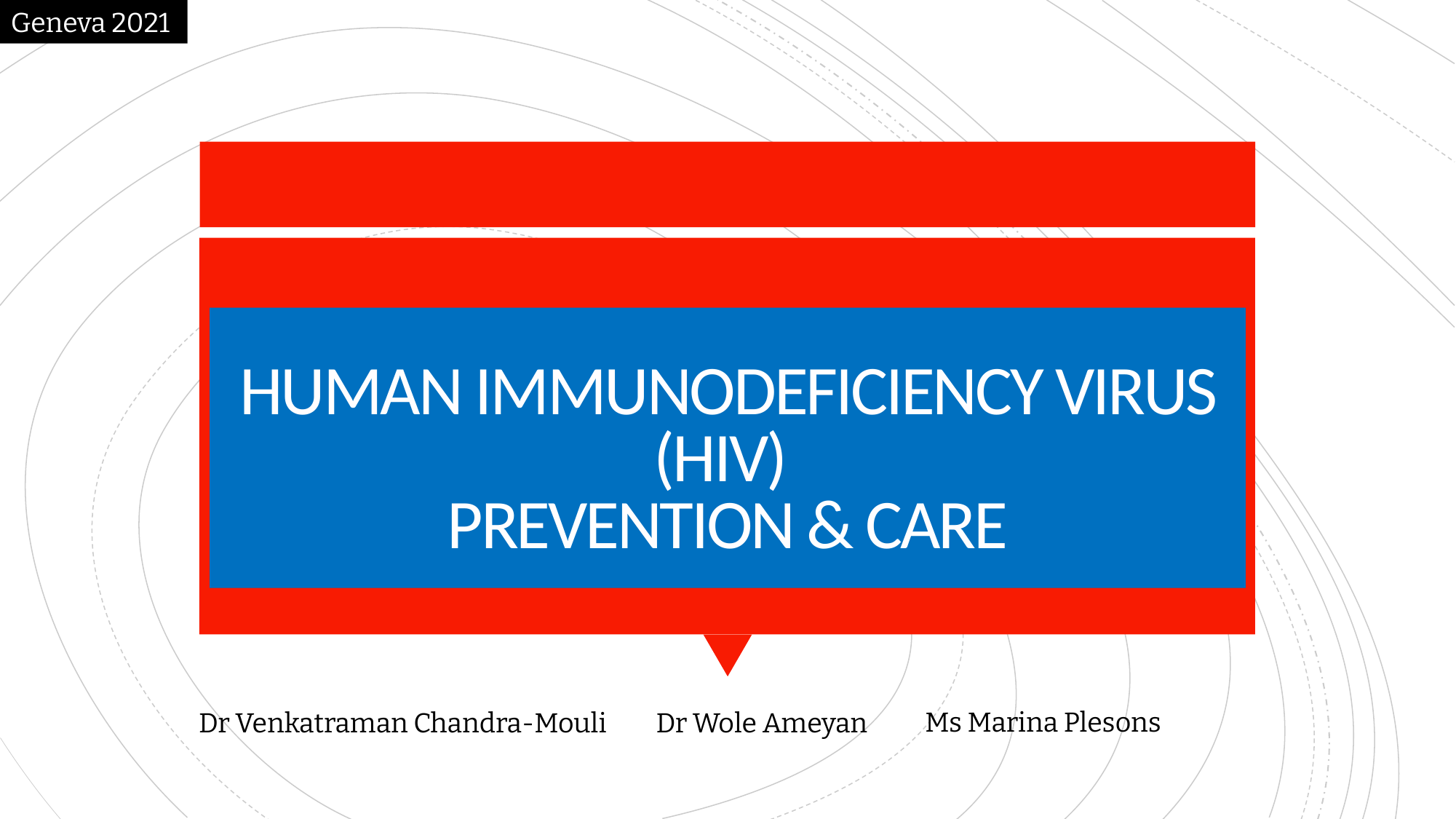

Geneva 2021
# HUMAN IMMUNODEFICIENCY VIRUS (HIV) PREVENTION & CARE
Ms Marina Plesons
Dr Venkatraman Chandra-Mouli
Dr Wole Ameyan